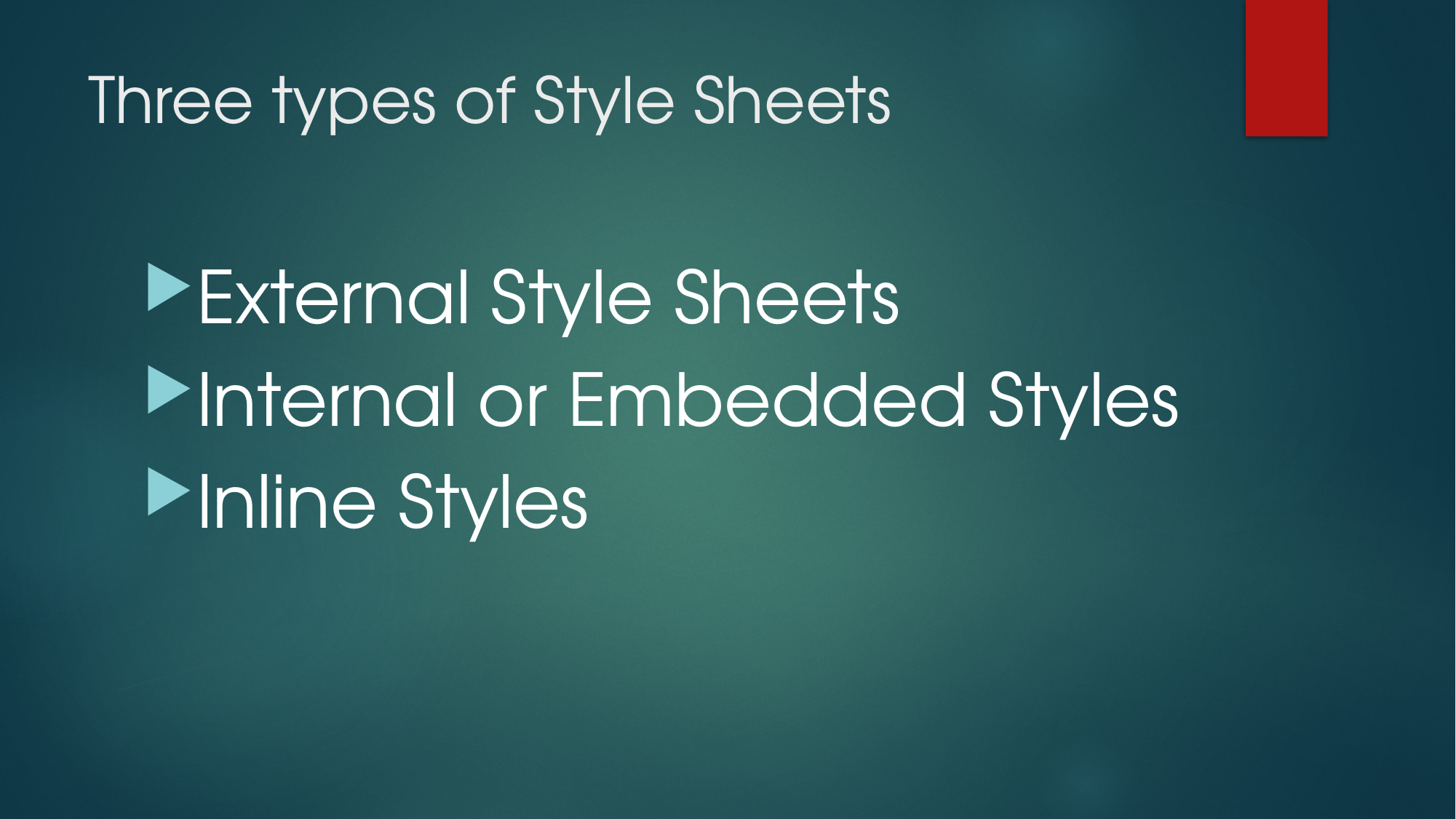

# Three types of Style Sheets
External Style Sheets
Internal or Embedded Styles
Inline Styles